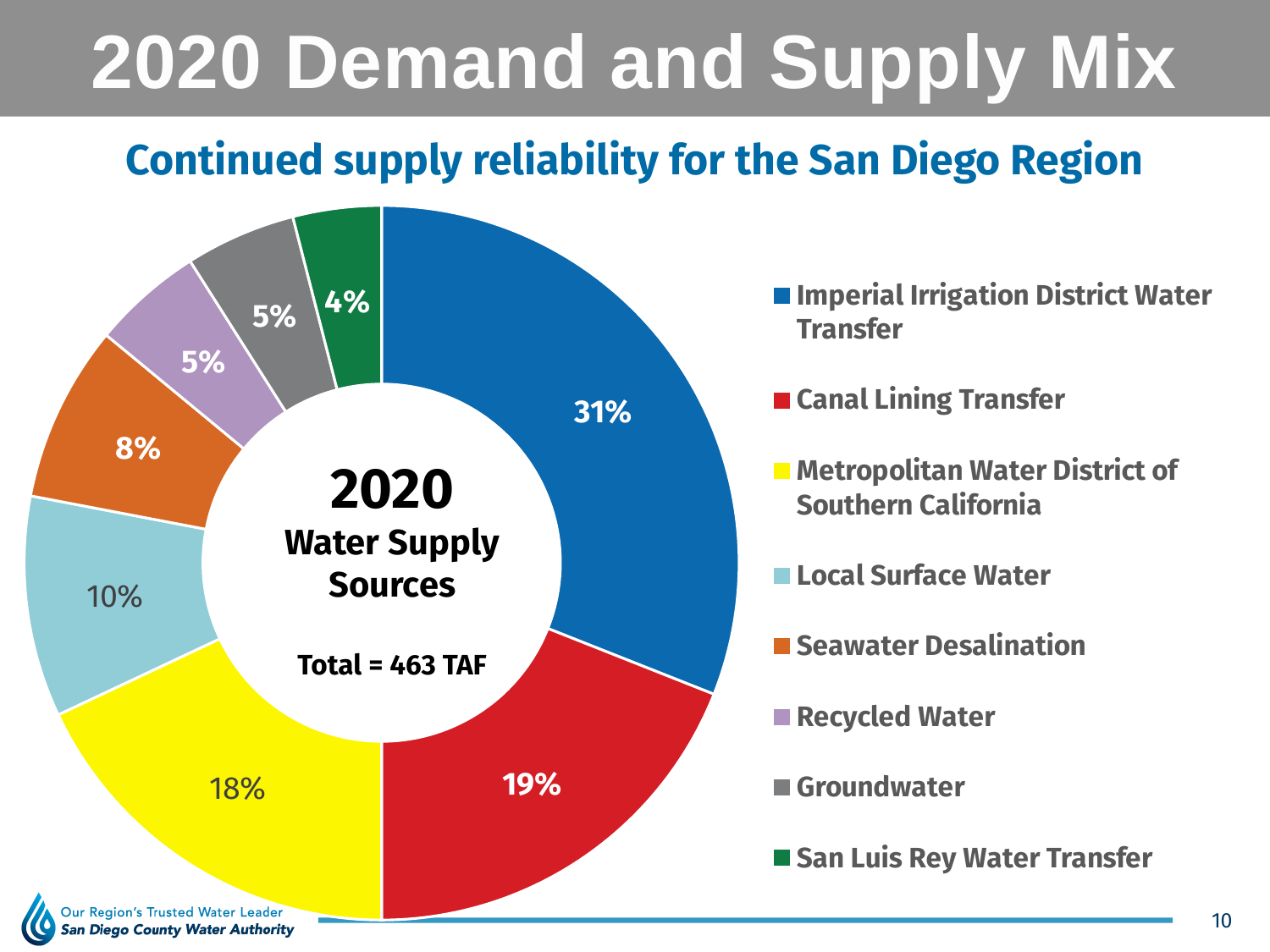

2020 Demand and Supply Mix
Continued supply reliability for the San Diego Region

### Chart

| Category | Percentage |
|---|---|
| Imperial Irrigation District Water Transfer | 0.31 |
| Canal Lining Transfer | 0.19 |
| Metropolitan Water District of Southern California | 0.18 |
| Local Surface Water | 0.1 |
| Seawater Desalination | 0.08 |
| Recycled Water | 0.05 |
| Groundwater | 0.05 |
| San Luis Rey Water Transfer | 0.04 |
2020
Water Supply Sources

Total = 463 TAF
10